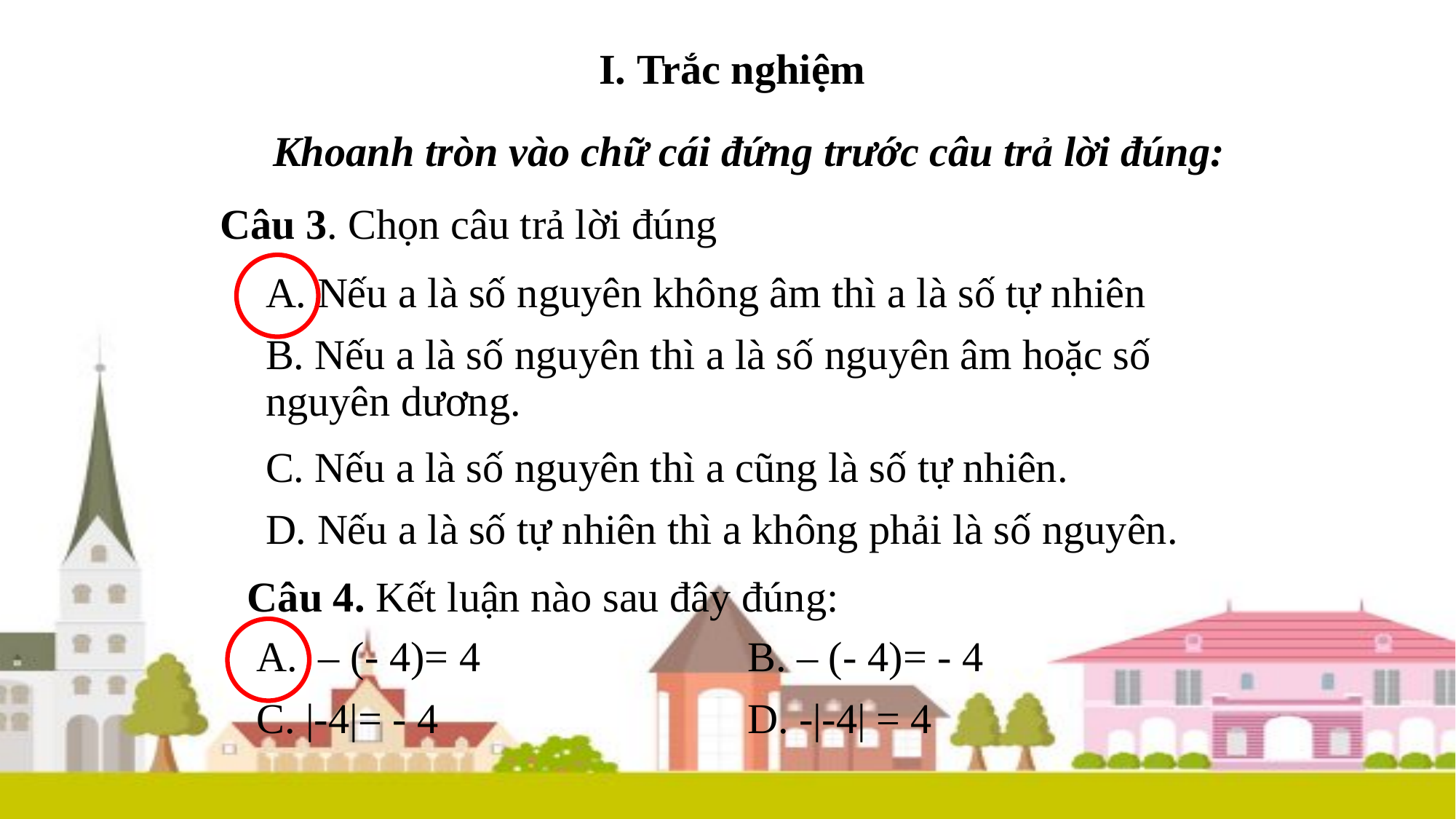

I. Trắc nghiệm
Khoanh tròn vào chữ cái đứng trước câu trả lời đúng:
Câu 3. Chọn câu trả lời đúng

| A. Nếu a là số nguyên không âm thì a là số tự nhiên |
| --- |
| B. Nếu a là số nguyên thì a là số nguyên âm hoặc số nguyên dương. |
| C. Nếu a là số nguyên thì a cũng là số tự nhiên. |
| D. Nếu a là số tự nhiên thì a không phải là số nguyên. |
Câu 4. Kết luận nào sau đây đúng:

| A. – (- 4)= 4 | B. – (- 4)= - 4 |
| --- | --- |
| C. |-4|= - 4 | D. -|-4| = 4 |